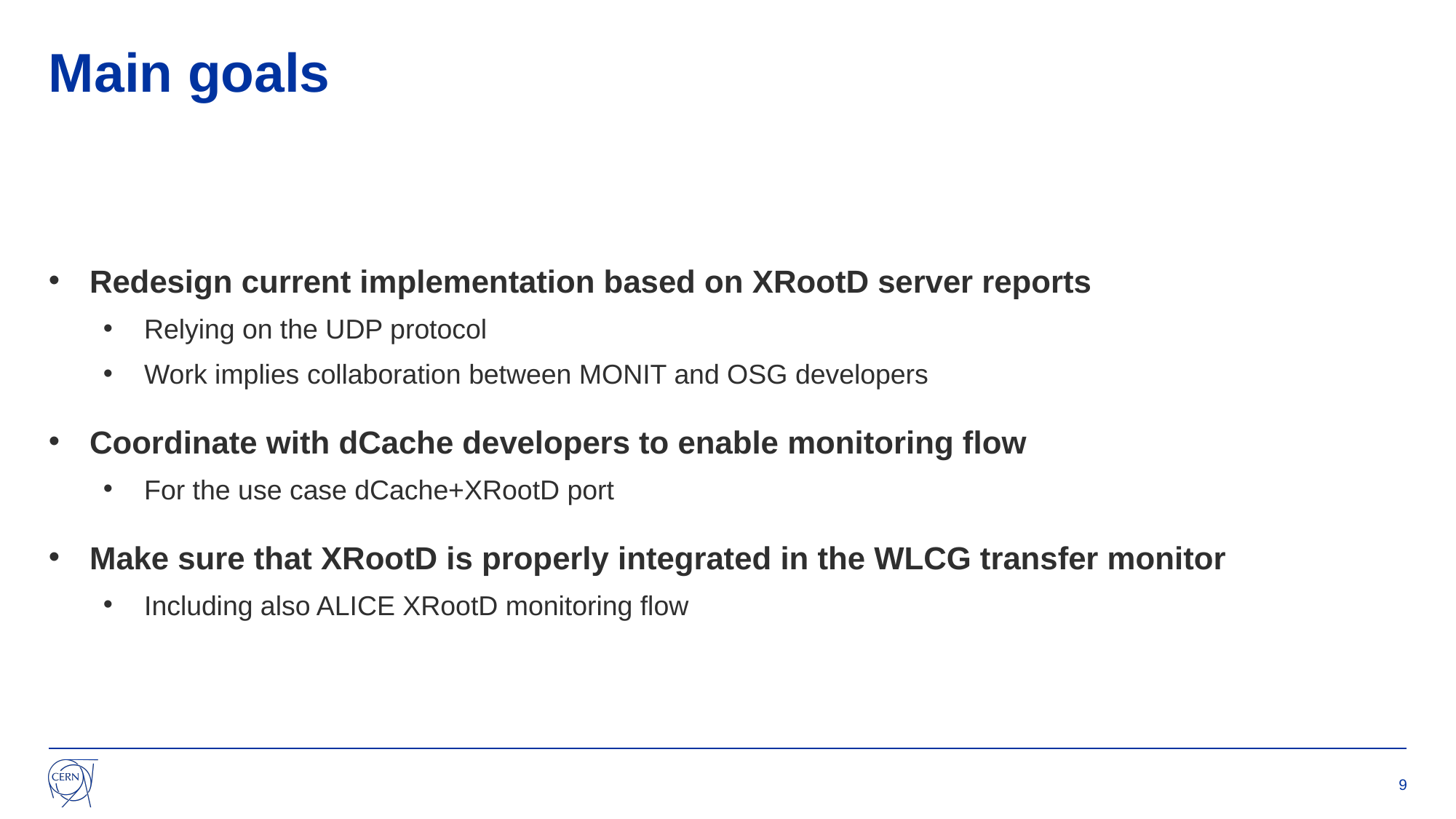

# Main goals
Redesign current implementation based on XRootD server reports
Relying on the UDP protocol
Work implies collaboration between MONIT and OSG developers
Coordinate with dCache developers to enable monitoring flow
For the use case dCache+XRootD port
Make sure that XRootD is properly integrated in the WLCG transfer monitor
Including also ALICE XRootD monitoring flow

9